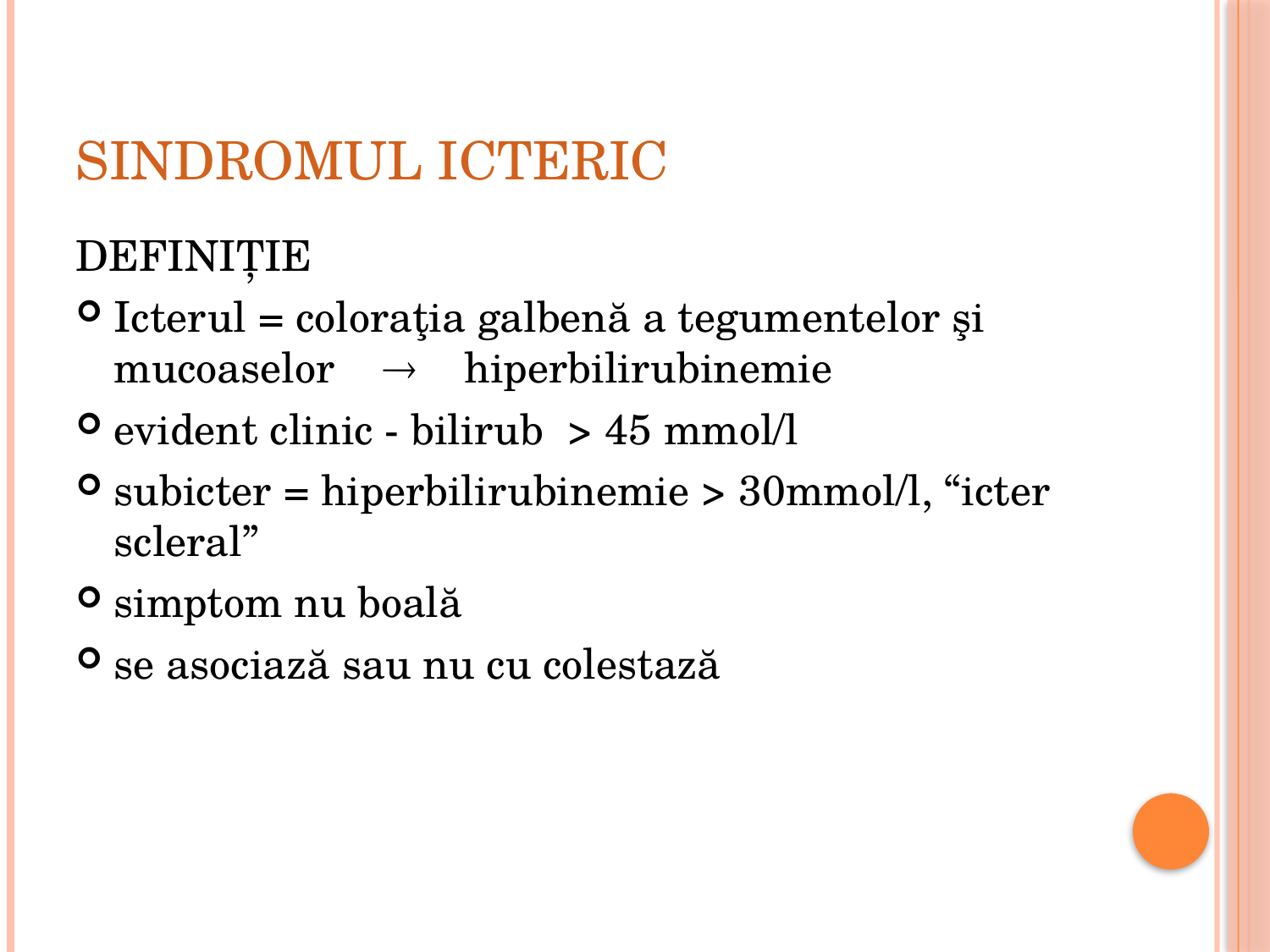

# SINDROMUL ICTERIC
DEFINIŢIE
Icterul = coloraţia galbenă a tegumentelor şi mucoaselor    →    hiperbilirubinemie
evident clinic - bilirub  > 45 mmol/l
subicter = hiperbilirubinemie > 30mmol/l, “icter scleral”
simptom nu boală
se asociază sau nu cu colestază